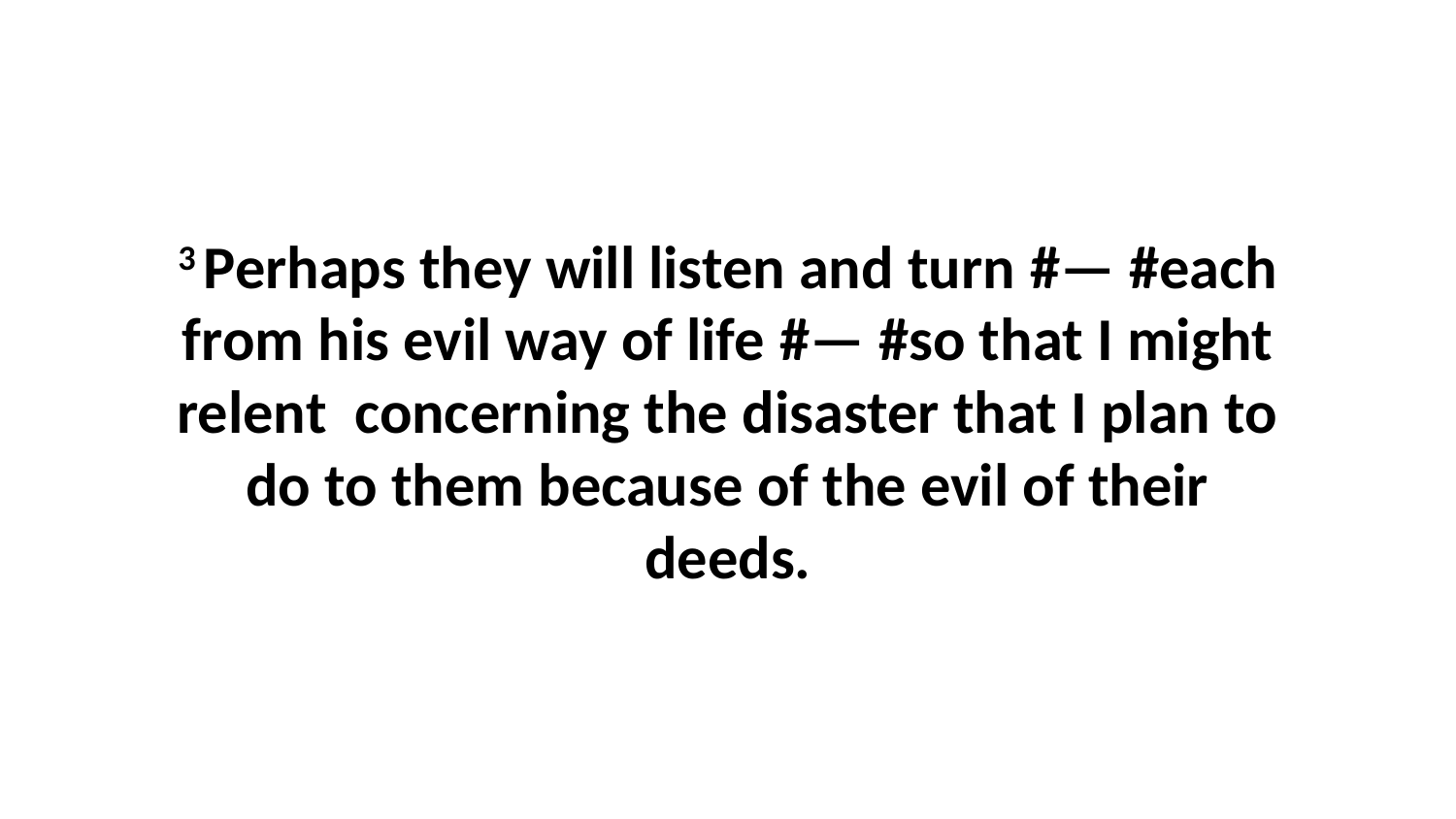

3 Perhaps they will listen and turn #— #each from his evil way of life #— #so that I might relent  concerning the disaster that I plan to do to them because of the evil of their deeds.